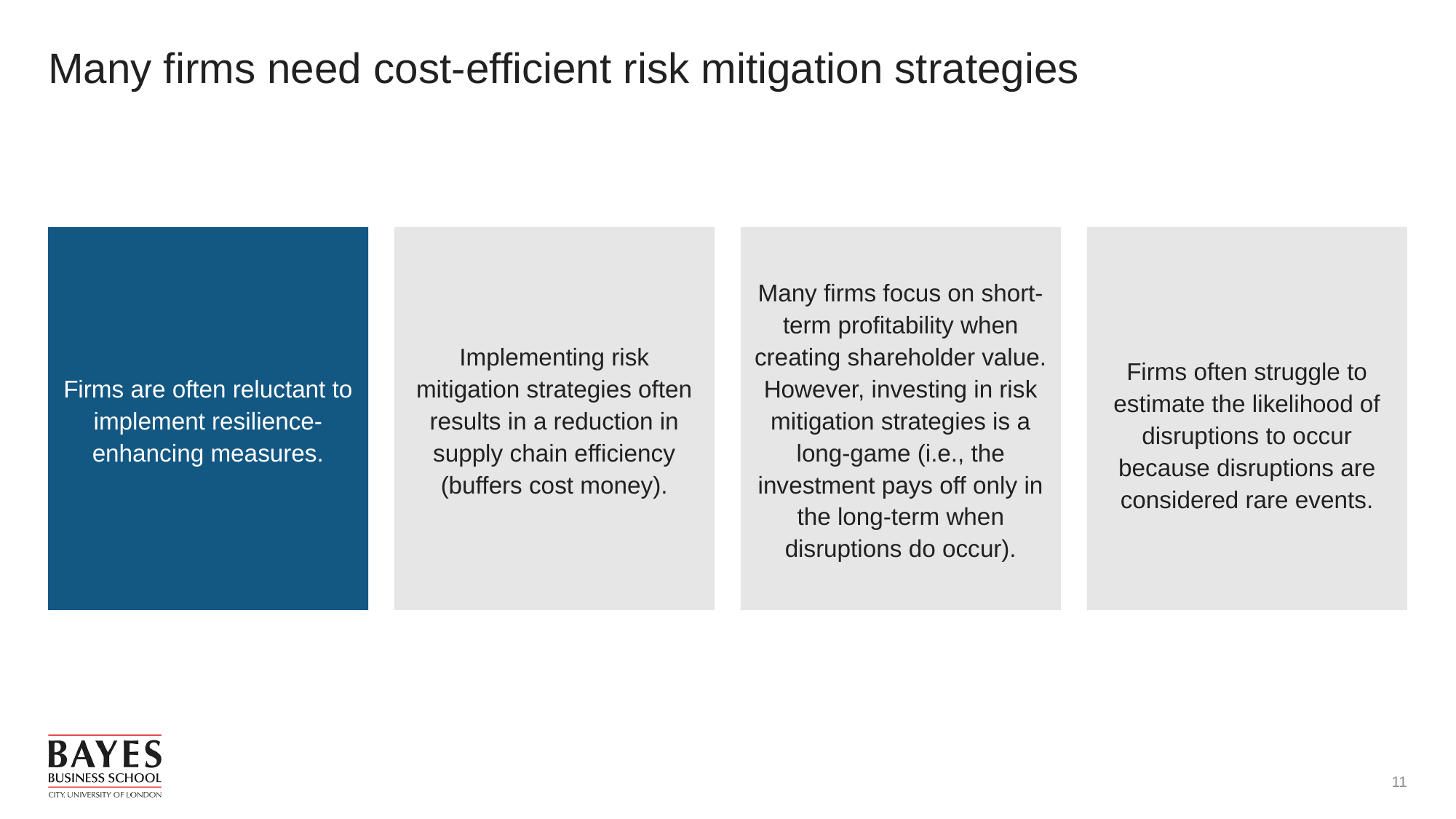

# Many firms need cost-efficient risk mitigation strategies
Firms are often reluctant to implement resilience-enhancing measures.
Implementing risk mitigation strategies often results in a reduction in supply chain efficiency (buffers cost money).
Many firms focus on short-term profitability when creating shareholder value. However, investing in risk mitigation strategies is a long-game (i.e., the investment pays off only in the long-term when disruptions do occur).

Firms often struggle to estimate the likelihood of disruptions to occur because disruptions are considered rare events.
11